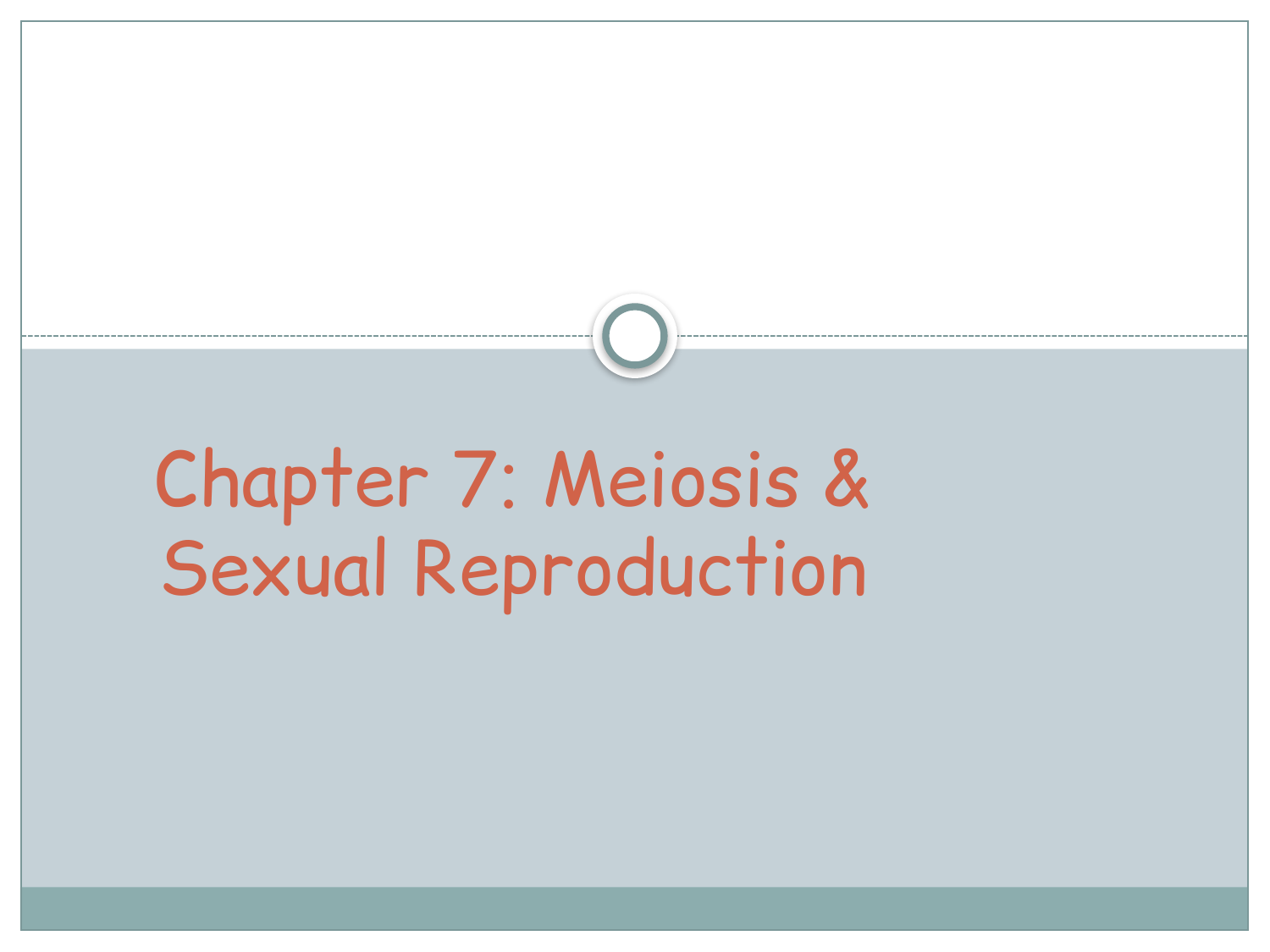

# Chapter 7: Meiosis & Sexual Reproduction